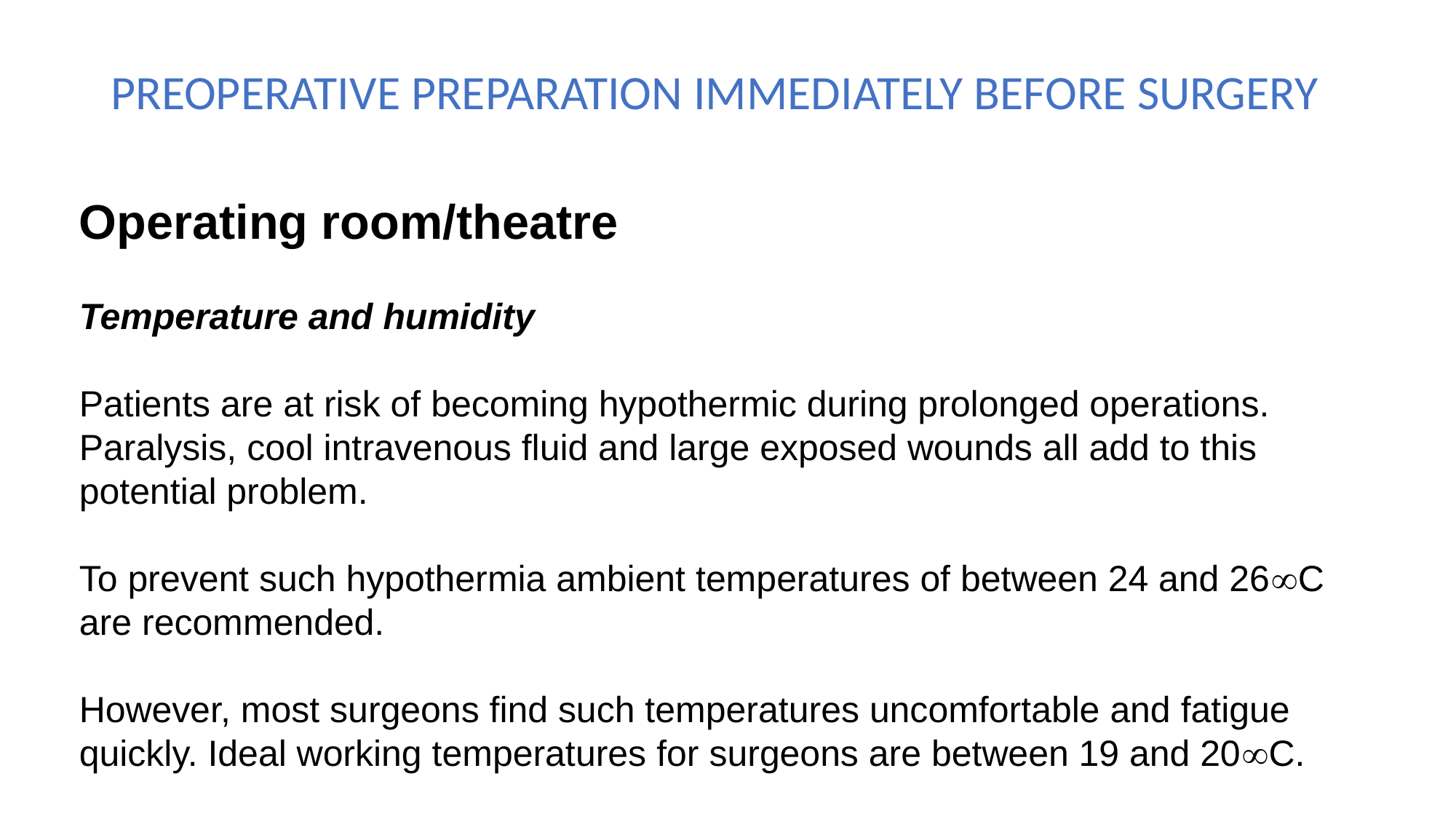

# PREOPERATIVE PREPARATION IMMEDIATELY BEFORE SURGERY
Operating room/theatre

Temperature and humidity

Patients are at risk of becoming hypothermic during prolonged operations. Paralysis, cool intravenous fluid and large exposed wounds all add to this potential problem.

To prevent such hypothermia ambient temperatures of between 24 and 26∞C are recommended.

However, most surgeons find such temperatures uncomfortable and fatigue quickly. Ideal working temperatures for surgeons are between 19 and 20∞C.